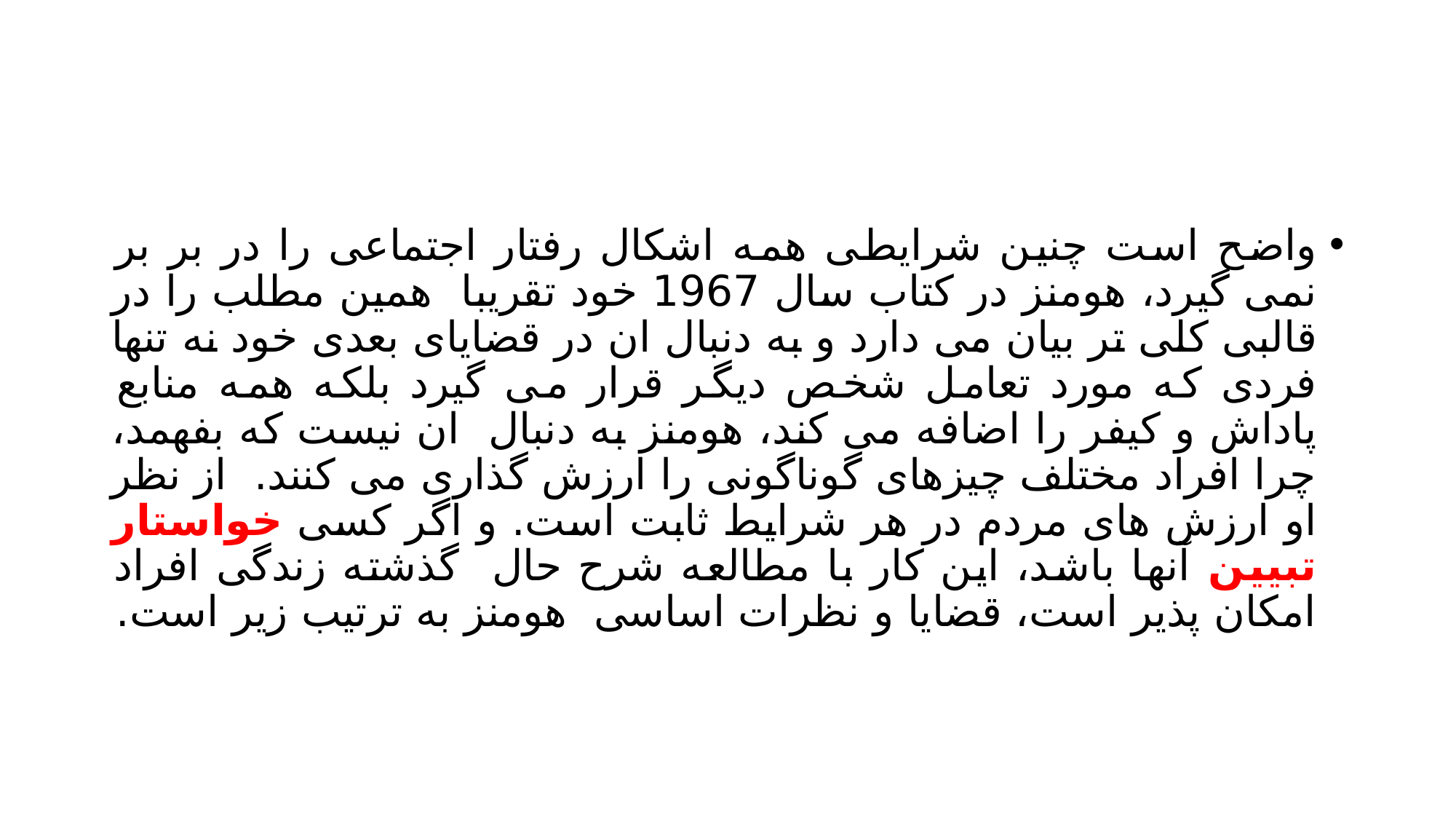

#
واضح است چنین شرایطی همه اشکال رفتار اجتماعی را در بر بر نمی گیرد، هومنز در کتاب سال 1967 خود تقریبا  همین مطلب را در قالبی کلی تر بیان می دارد و به دنبال ان در قضایای بعدی خود نه تنها فردی که مورد تعامل شخص دیگر قرار می گیرد بلکه همه منابع پاداش و کیفر را اضافه می کند، هومنز به دنبال  ان نیست که بفهمد، چرا افراد مختلف چیزهای گوناگونی را ارزش گذاری می کنند.  از نظر او ارزش های مردم در هر شرایط ثابت است. و اگر کسی خواستار تبیین آنها باشد، این کار با مطالعه شرح حال  گذشته زندگی افراد امکان پذیر است، قضایا و نظرات اساسی  هومنز به ترتیب زیر است.